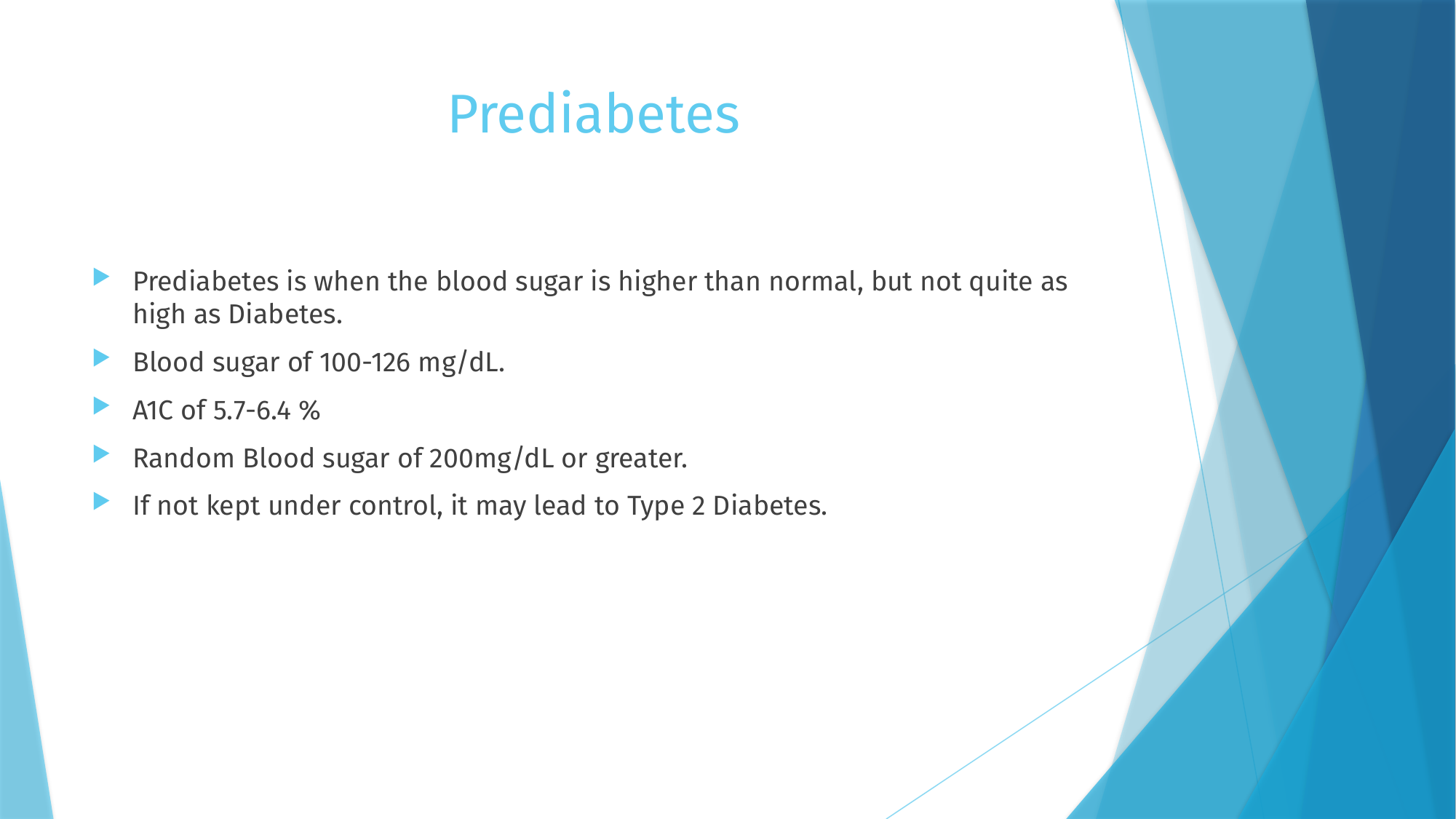

# Prediabetes
Prediabetes is when the blood sugar is higher than normal, but not quite as high as Diabetes.
Blood sugar of 100-126 mg/dL.
A1C of 5.7-6.4 %
Random Blood sugar of 200mg/dL or greater.
If not kept under control, it may lead to Type 2 Diabetes.